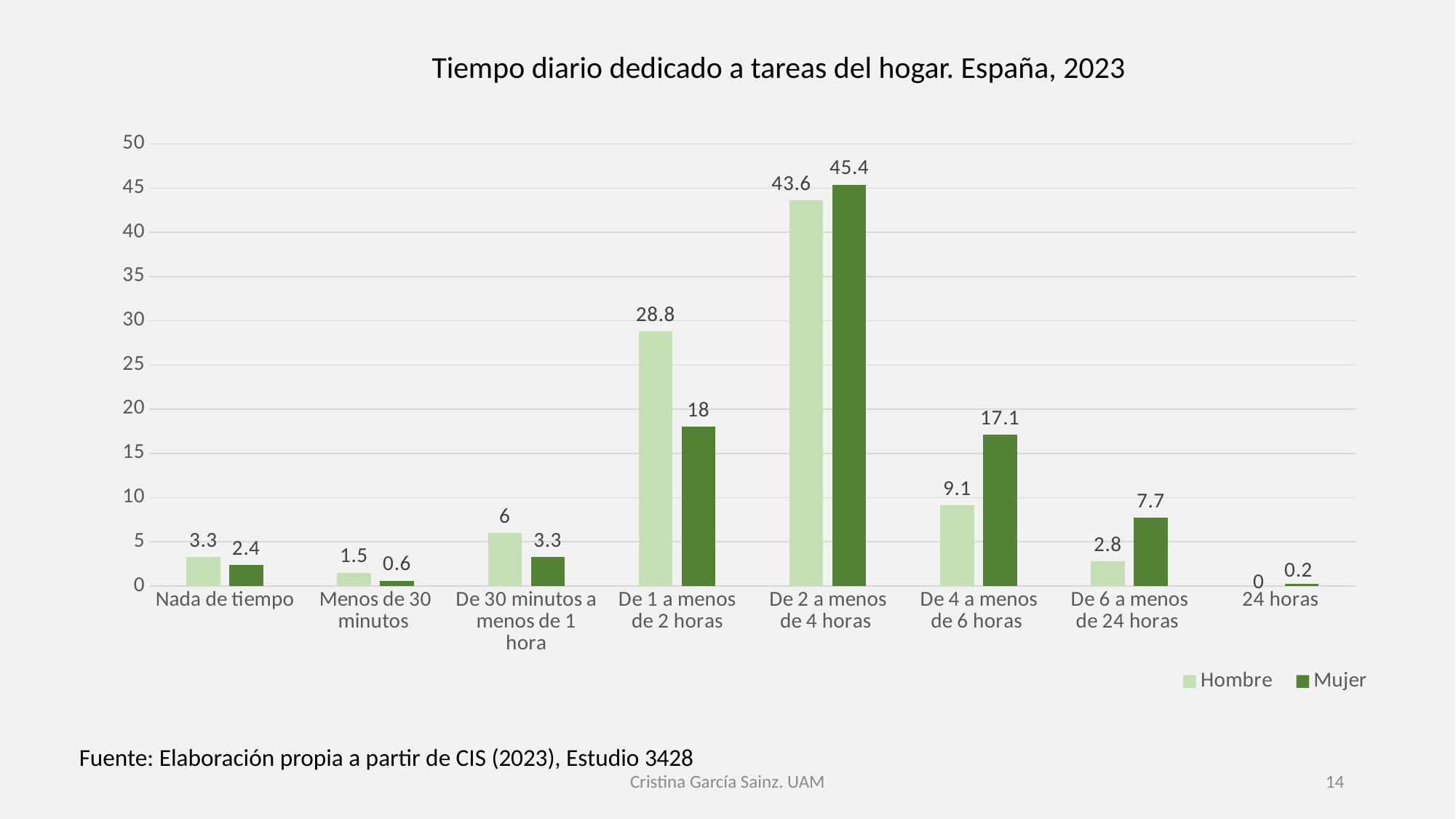

Tiempo diario dedicado a tareas del hogar. España, 2023

### Chart

| Category | Hombre  | Mujer |
|---|---|---|
| Nada de tiempo  | 3.3 | 2.4 |
| Menos de 30 minutos  | 1.5 | 0.6 |
| De 30 minutos a menos de 1 hora | 6.0 | 3.3 |
| De 1 a menos de 2 horas | 28.8 | 18.0 |
| De 2 a menos de 4 horas  | 43.6 | 45.4 |
| De 4 a menos de 6 horas  | 9.1 | 17.1 |
| De 6 a menos de 24 horas  | 2.8 | 7.7 |
| 24 horas | 0.0 | 0.2 |
Fuente: Elaboración propia a partir de CIS (2023), Estudio 3428
Cristina García Sainz. UAM
14